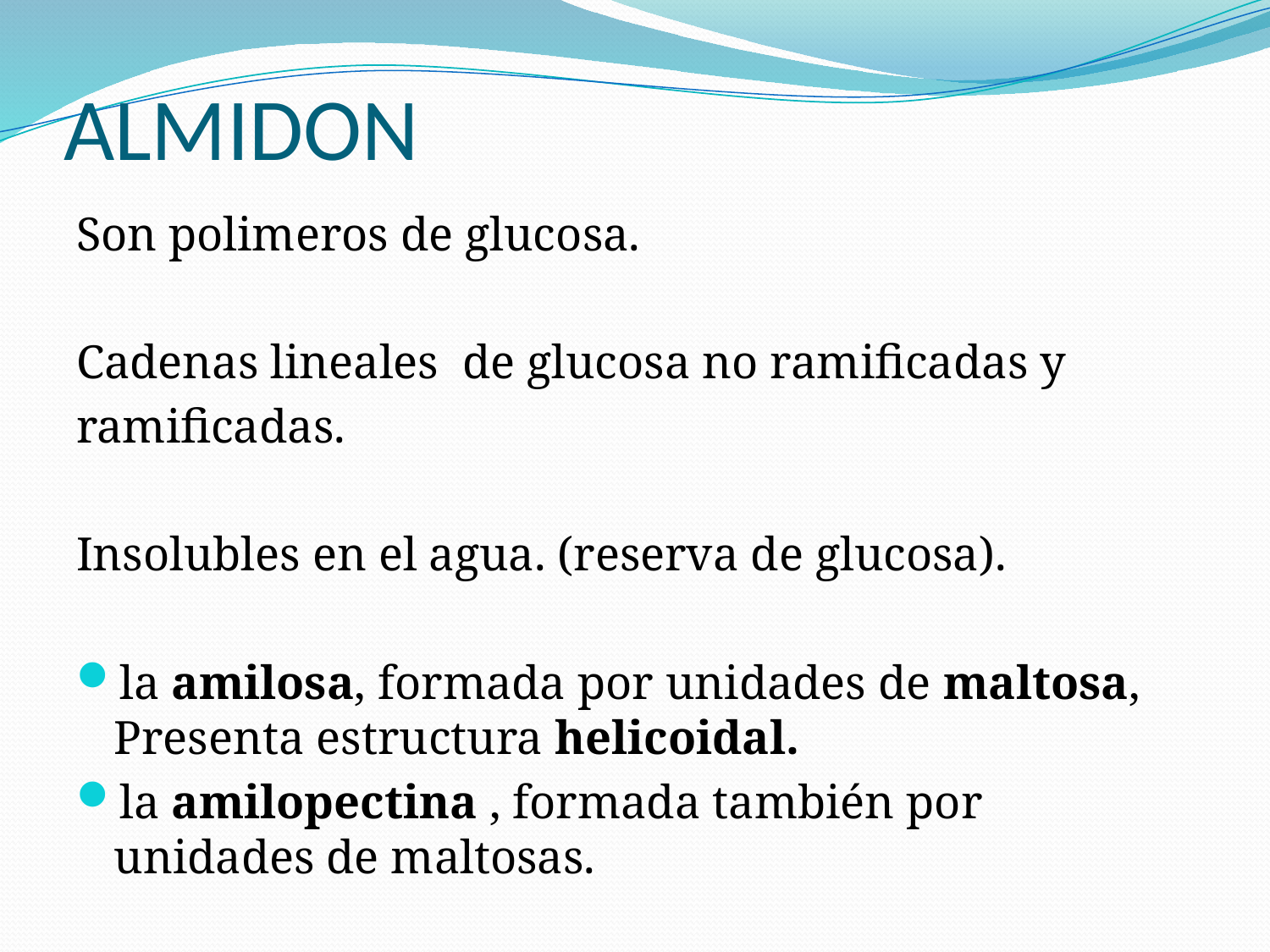

# ALMIDON
Son polimeros de glucosa.

Cadenas lineales  de glucosa no ramificadas y
ramificadas.

Insolubles en el agua. (reserva de glucosa).

la amilosa, formada por unidades de maltosa, Presenta estructura helicoidal.
la amilopectina , formada también por unidades de maltosas.